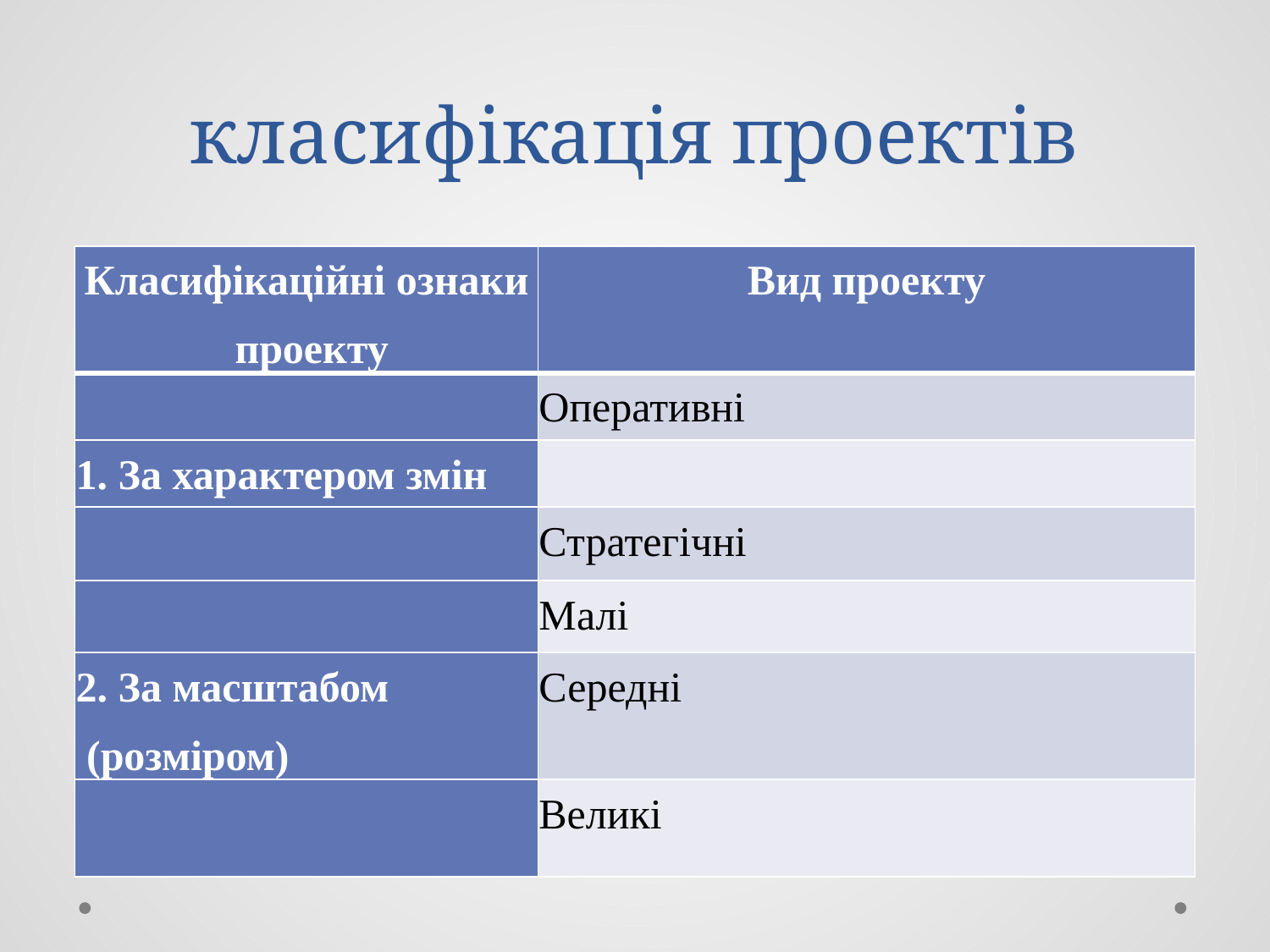

# класифікація проектів
| Класифікаційні ознаки проекту | Вид проекту |
| --- | --- |
|  | Оперативні |
| 1. За характером змін |  |
|  | Стратегічні |
|  | Малі |
| 2. За масштабом (розміром) | Середні |
|  | Великі |